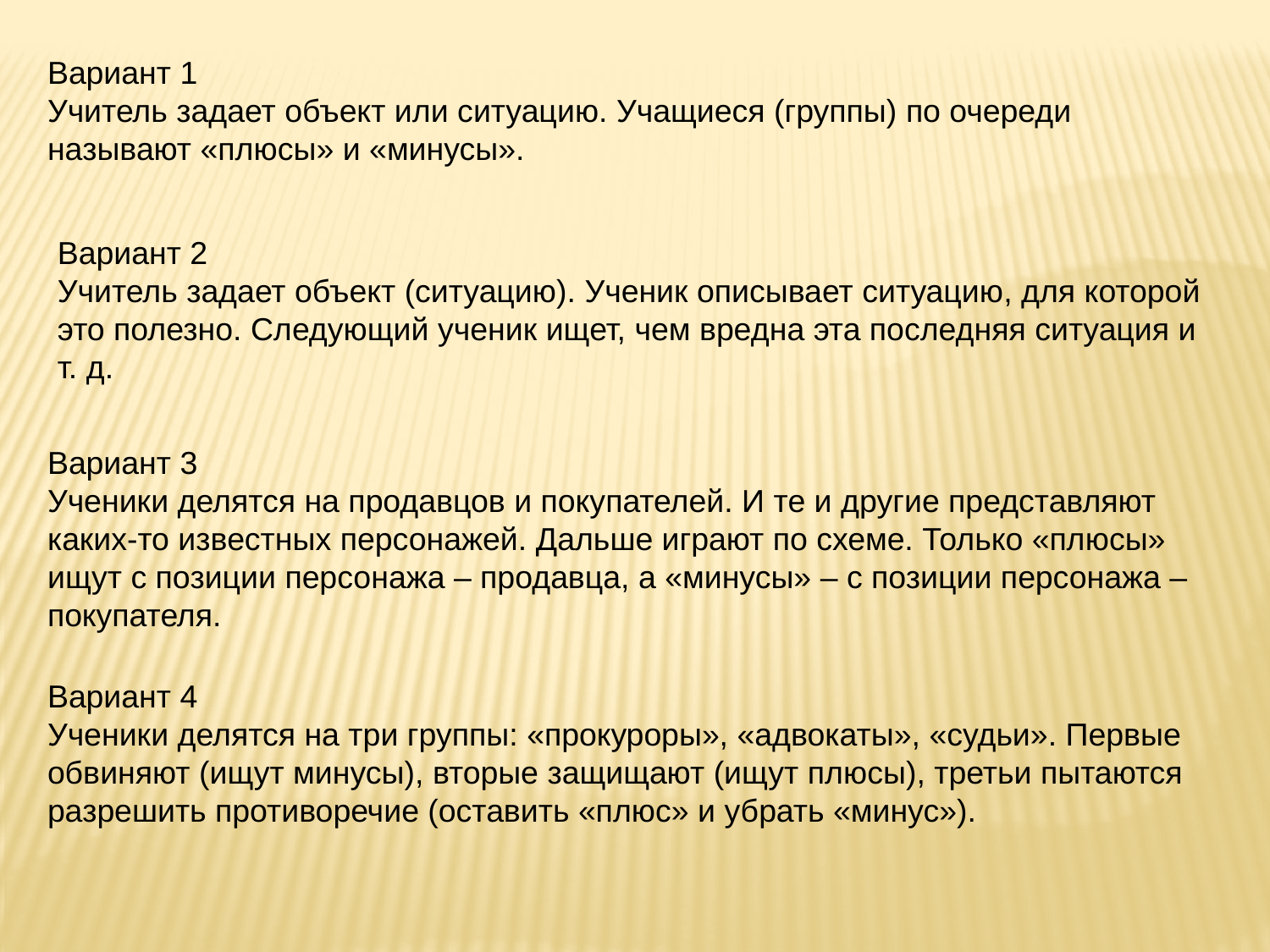

Вариант 1
Учитель задает объект или ситуацию. Учащиеся (группы) по очереди называют «плюсы» и «минусы».
Вариант 2
Учитель задает объект (ситуацию). Ученик описывает ситуацию, для которой это полезно. Следующий ученик ищет, чем вредна эта последняя ситуация и т. д.
Вариант 3
Ученики делятся на продавцов и покупателей. И те и другие представляют каких-то известных персонажей. Дальше играют по схеме. Только «плюсы» ищут с позиции персонажа – продавца, а «минусы» – с позиции персонажа – покупателя.
Вариант 4
Ученики делятся на три группы: «прокуроры», «адвокаты», «судьи». Первые обвиняют (ищут минусы), вторые защищают (ищут плюсы), третьи пытаются разрешить противоречие (оставить «плюс» и убрать «минус»).